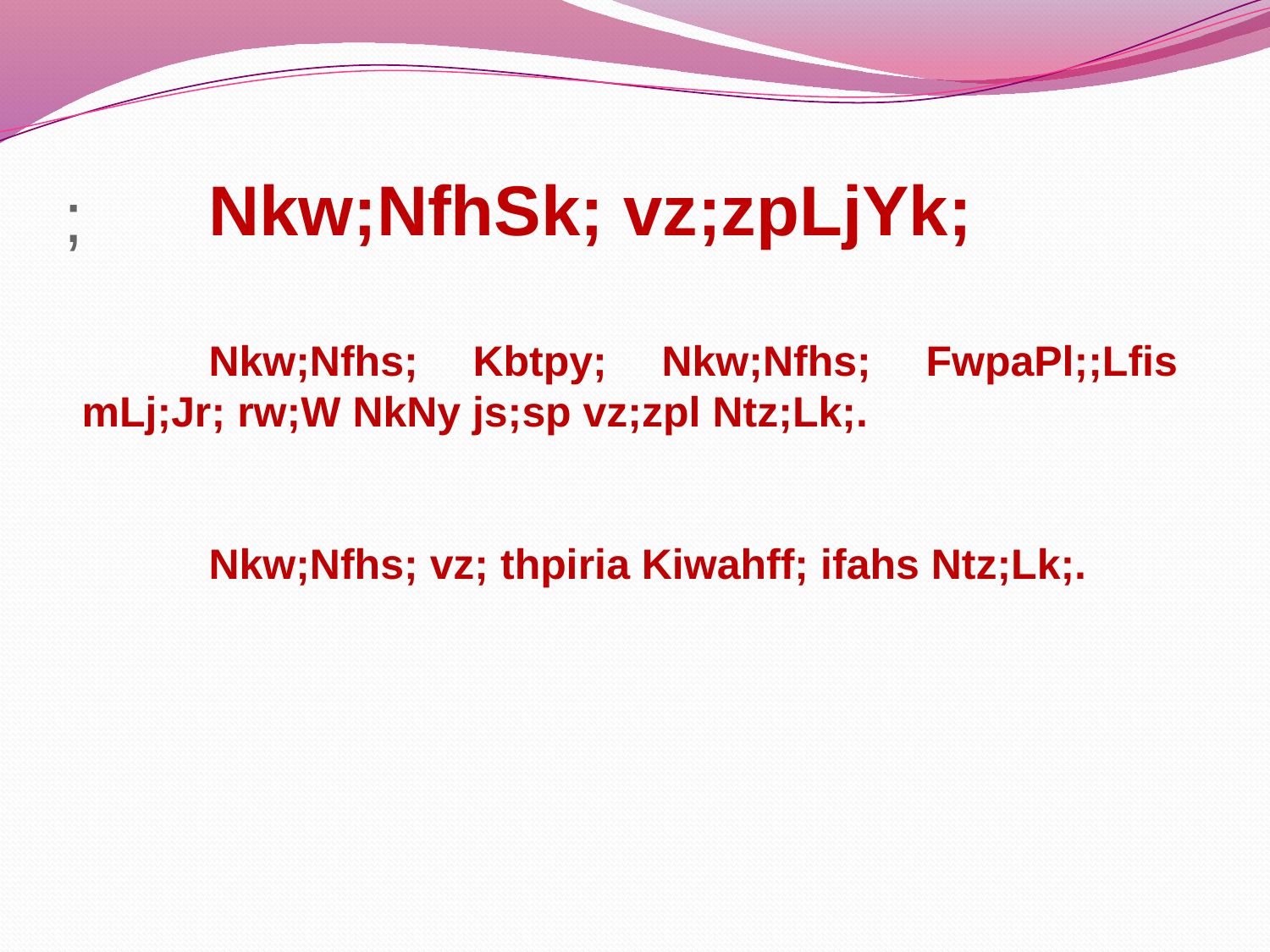

# ;
	Nkw;NfhSk; vz;zpLjYk;

	Nkw;Nfhs; Kbtpy; Nkw;Nfhs; FwpaPl;;Lfis mLj;Jr; rw;W NkNy js;sp vz;zpl Ntz;Lk;.

	Nkw;Nfhs; vz; thpiria Kiwahff; ifahs Ntz;Lk;.